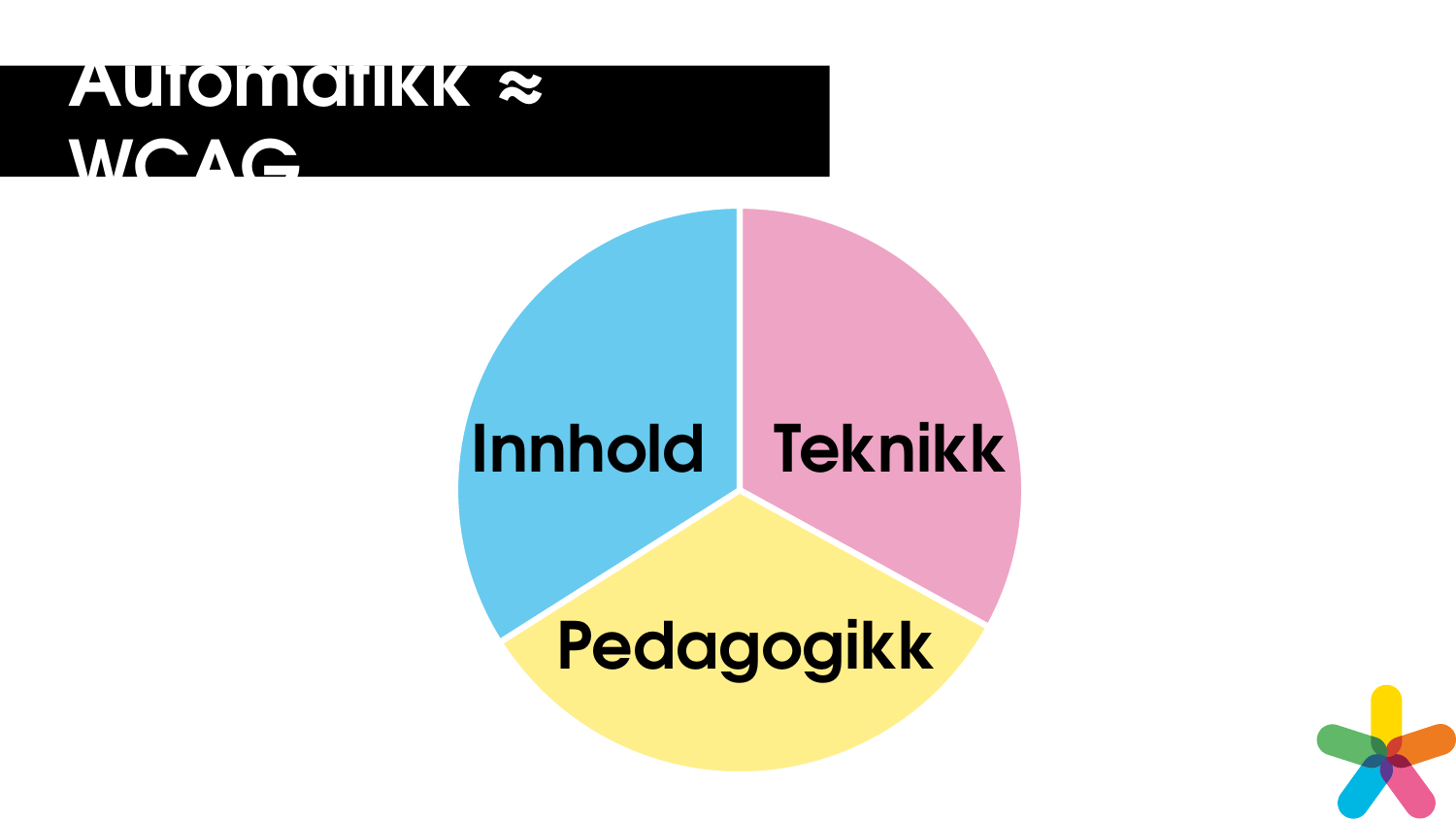

# Automatikk ≈ WCAG

### Chart

| Category | Försäljning |
|---|---|
| Teknik | 33.0 |
| Språk | 33.0 |
| Pedagogik | 34.0 |
Innhold
Teknikk
Pedagogikk